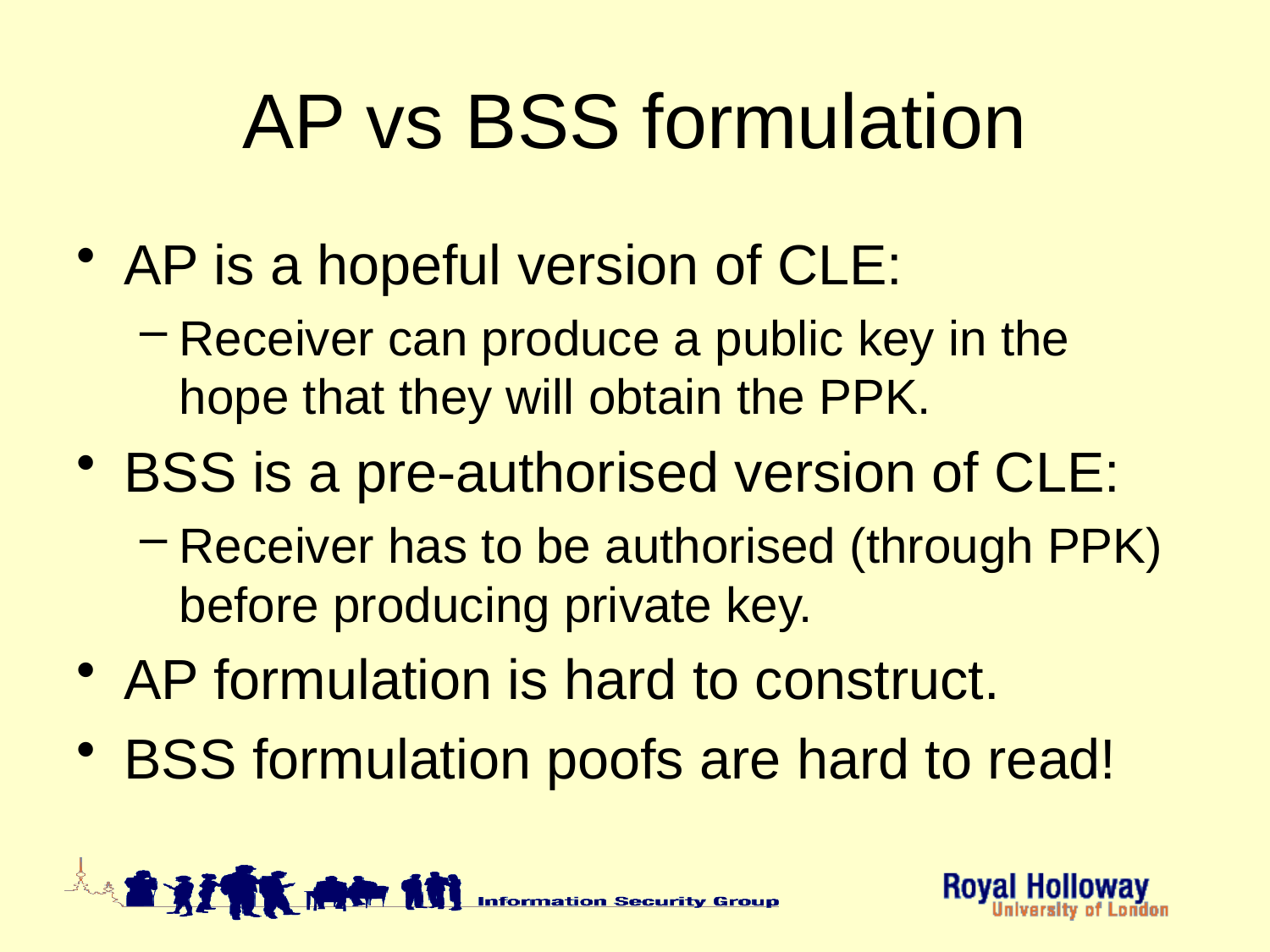

# AP vs BSS formulation
AP is a hopeful version of CLE:
Receiver can produce a public key in the hope that they will obtain the PPK.
BSS is a pre-authorised version of CLE:
Receiver has to be authorised (through PPK) before producing private key.
AP formulation is hard to construct.
BSS formulation poofs are hard to read!